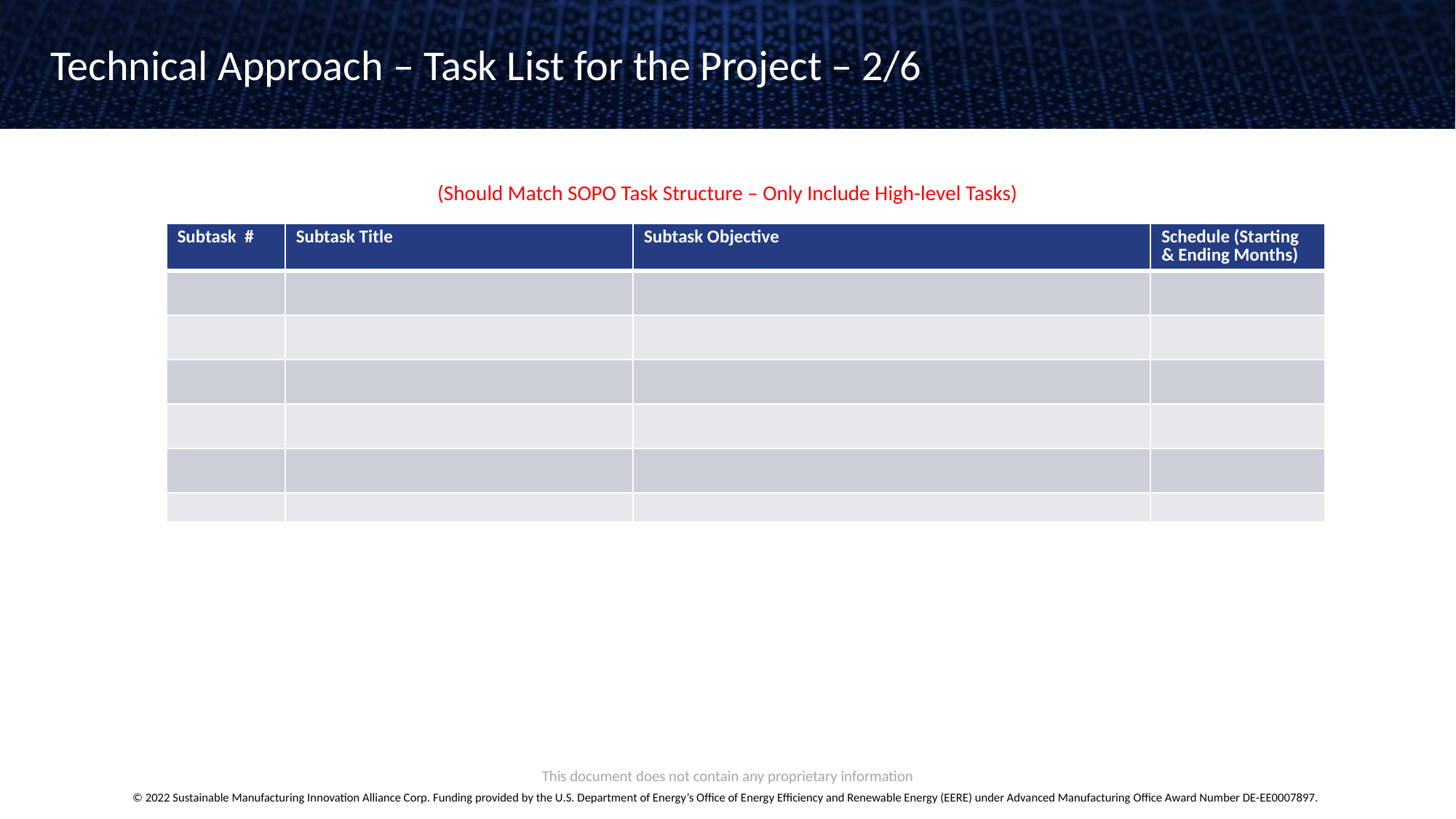

Technical Approach – Task List for the Project – 2/6
(Should Match SOPO Task Structure – Only Include High-level Tasks)
| Subtask # | Subtask Title | Subtask Objective | Schedule (Starting & Ending Months) |
| --- | --- | --- | --- |
|  |  |  |  |
|  |  |  |  |
|  |  |  |  |
|  |  |  |  |
|  |  |  |  |
|  |  |  |  |